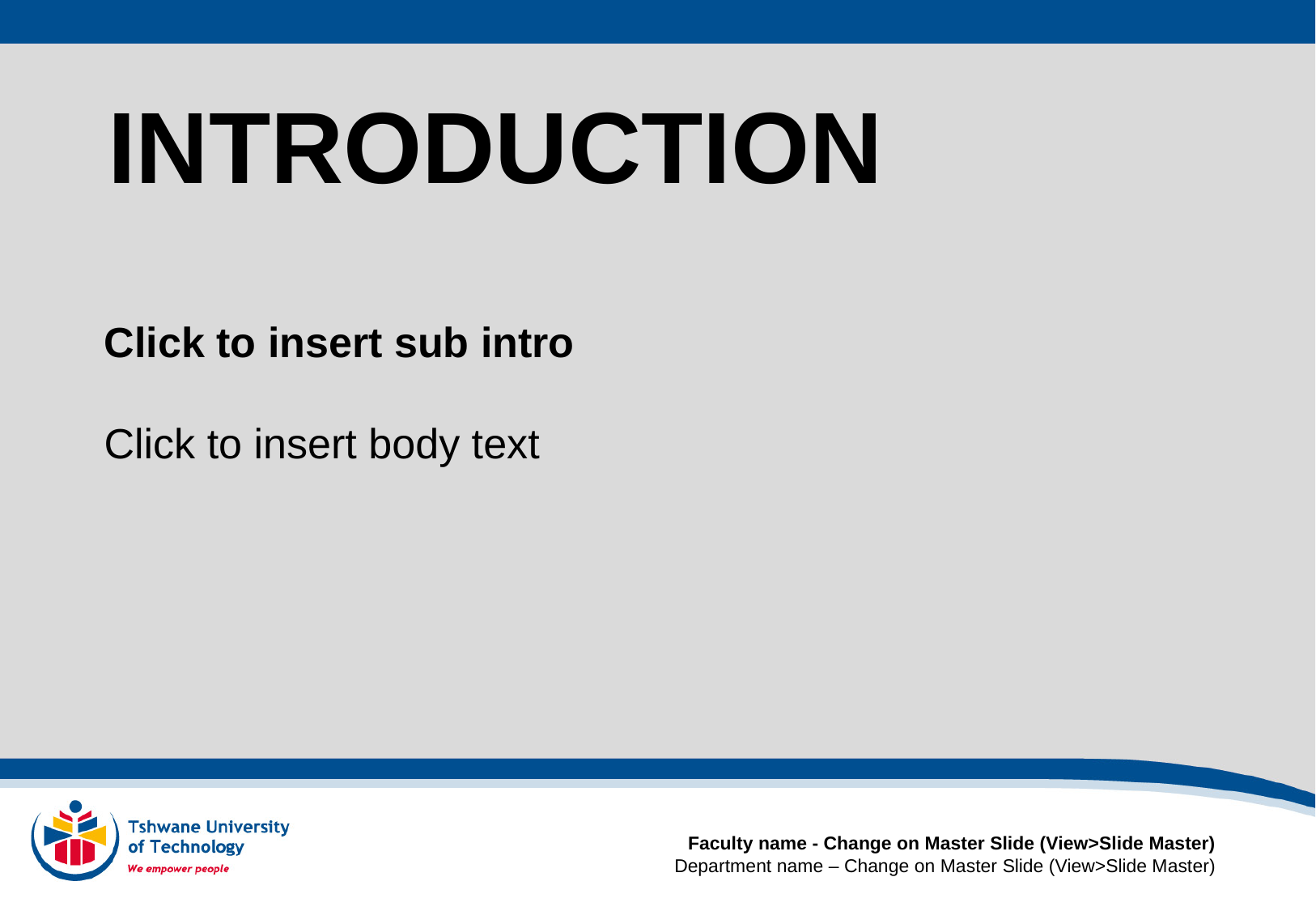

# INTRODUCTION
Click to insert sub intro

Click to insert body text